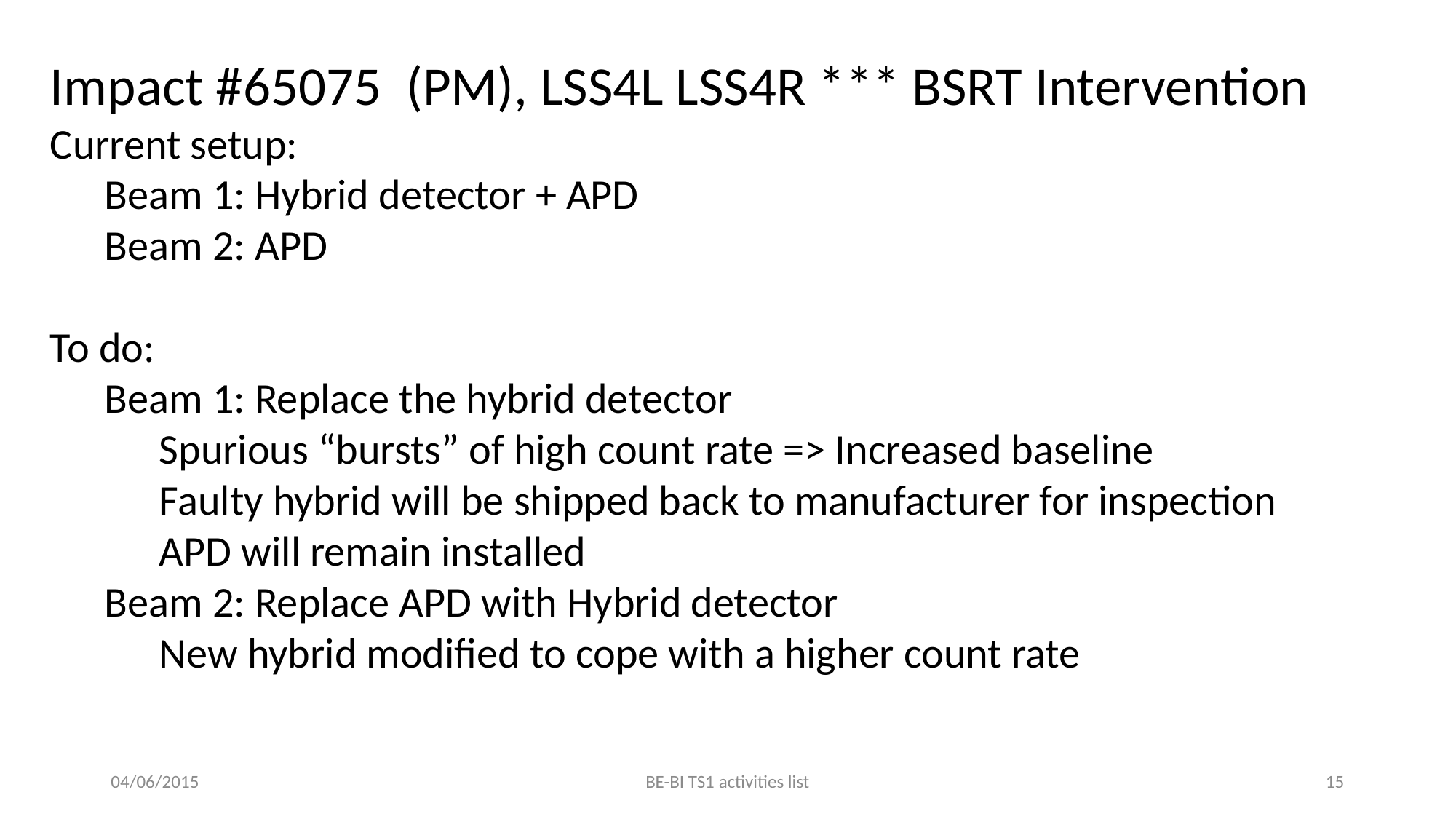

Impact #65075  (PM), LSS4L LSS4R *** BSRT Intervention
Current setup:
Beam 1: Hybrid detector + APD
Beam 2: APD

To do:
Beam 1: Replace the hybrid detector
Spurious “bursts” of high count rate => Increased baseline
Faulty hybrid will be shipped back to manufacturer for inspection
APD will remain installed
Beam 2: Replace APD with Hybrid detector
New hybrid modified to cope with a higher count rate

04/06/2015
BE-BI TS1 activities list
15